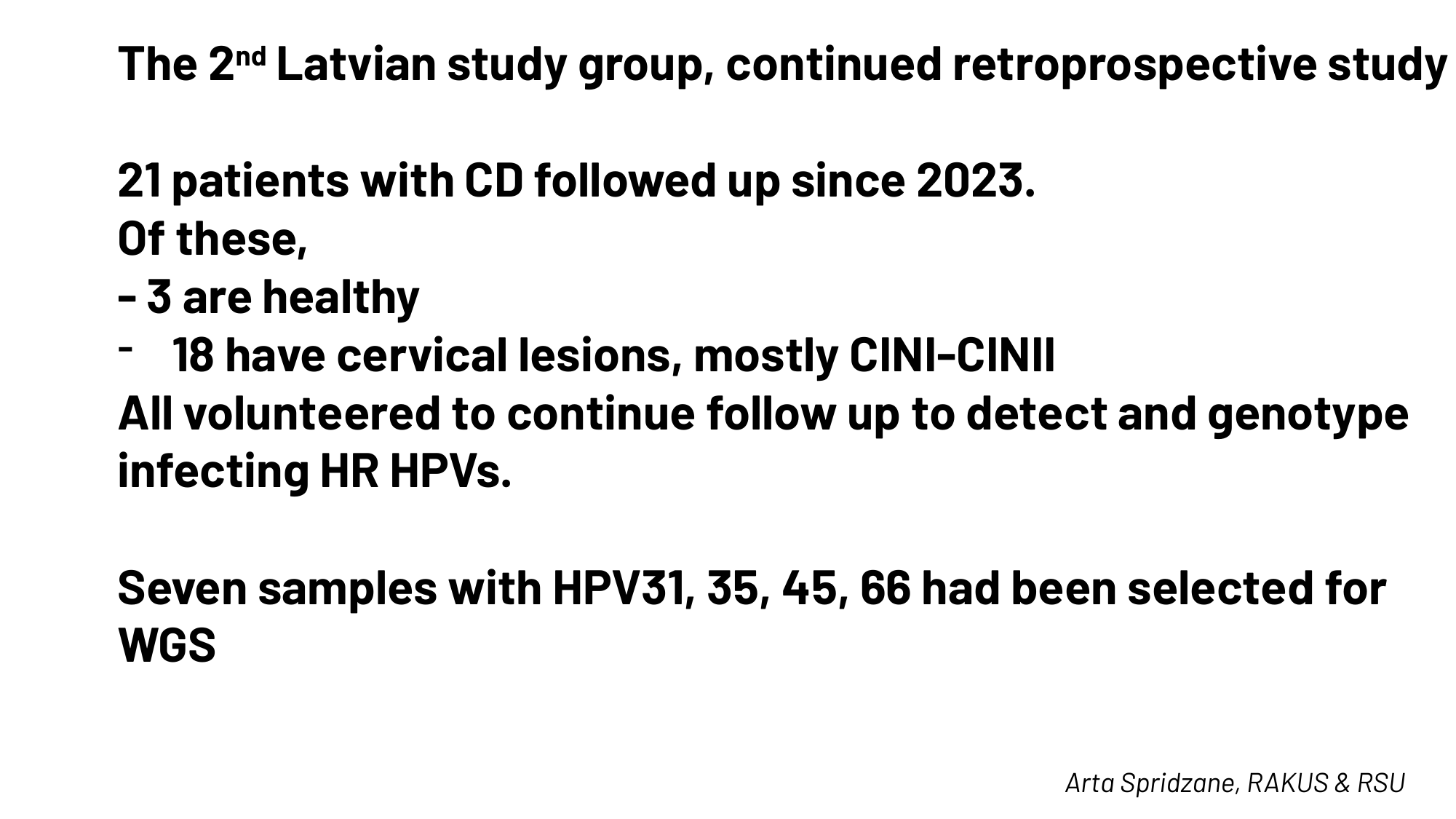

The 2nd Latvian study group, continued retroprospective study

21 patients with CD followed up since 2023.
Of these,
- 3 are healthy
18 have cervical lesions, mostly CINI-CINII
All volunteered to continue follow up to detect and genotype infecting HR HPVs.

Seven samples with HPV31, 35, 45, 66 had been selected for WGS

Arta Spridzane, RAKUS & RSU